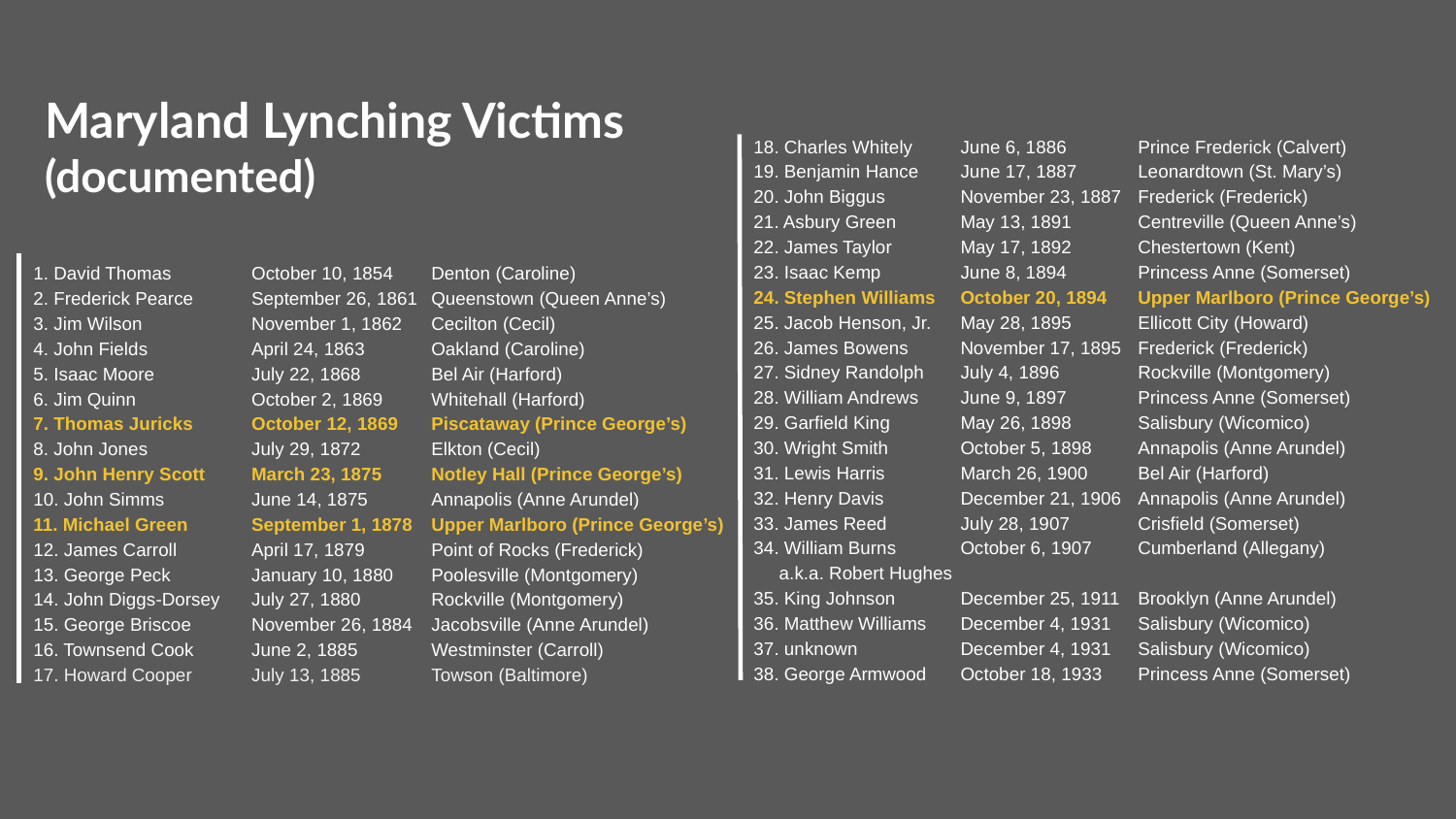

Maryland Lynching Victims (documented)
18. Charles Whitely
19. Benjamin Hance
20. John Biggus
21. Asbury Green
22. James Taylor
23. Isaac Kemp
24. Stephen Williams
25. Jacob Henson, Jr.
26. James Bowens
27. Sidney Randolph
28. William Andrews
29. Garfield King
30. Wright Smith
31. Lewis Harris
32. Henry Davis
33. James Reed
34. William Burns
     a.k.a. Robert Hughes
35. King Johnson
36. Matthew Williams
37. unknown
38. George Armwood
June 6, 1886
June 17, 1887
November 23, 1887
May 13, 1891
May 17, 1892
June 8, 1894
October 20, 1894
May 28, 1895
November 17, 1895
July 4, 1896
June 9, 1897
May 26, 1898
October 5, 1898
March 26, 1900
December 21, 1906
July 28, 1907
October 6, 1907

December 25, 1911
December 4, 1931
December 4, 1931
October 18, 1933
Prince Frederick (Calvert)
Leonardtown (St. Mary’s)
Frederick (Frederick)
Centreville (Queen Anne’s)
Chestertown (Kent)
Princess Anne (Somerset)
Upper Marlboro (Prince George’s)
Ellicott City (Howard)
Frederick (Frederick)
Rockville (Montgomery)
Princess Anne (Somerset)
Salisbury (Wicomico)
Annapolis (Anne Arundel)
Bel Air (Harford)
Annapolis (Anne Arundel)
Crisfield (Somerset)
Cumberland (Allegany)

Brooklyn (Anne Arundel)
Salisbury (Wicomico)
Salisbury (Wicomico)
Princess Anne (Somerset)
1. David Thomas
2. Frederick Pearce
3. Jim Wilson
4. John Fields
5. Isaac Moore
6. Jim Quinn
7. Thomas Juricks
8. John Jones
9. John Henry Scott
10. John Simms
11. Michael Green
12. James Carroll
13. George Peck
14. John Diggs-Dorsey
15. George Briscoe
16. Townsend Cook
17. Howard Cooper
October 10, 1854
September 26, 1861
November 1, 1862
April 24, 1863
July 22, 1868
October 2, 1869
October 12, 1869
July 29, 1872
March 23, 1875
June 14, 1875
September 1, 1878
April 17, 1879
January 10, 1880
July 27, 1880
November 26, 1884
June 2, 1885
July 13, 1885
Denton (Caroline)
Queenstown (Queen Anne’s)
Cecilton (Cecil)
Oakland (Caroline)
Bel Air (Harford)
Whitehall (Harford)
Piscataway (Prince George’s)
Elkton (Cecil)
Notley Hall (Prince George’s)
Annapolis (Anne Arundel)
Upper Marlboro (Prince George’s)
Point of Rocks (Frederick)
Poolesville (Montgomery)
Rockville (Montgomery)
Jacobsville (Anne Arundel)
Westminster (Carroll)
Towson (Baltimore)